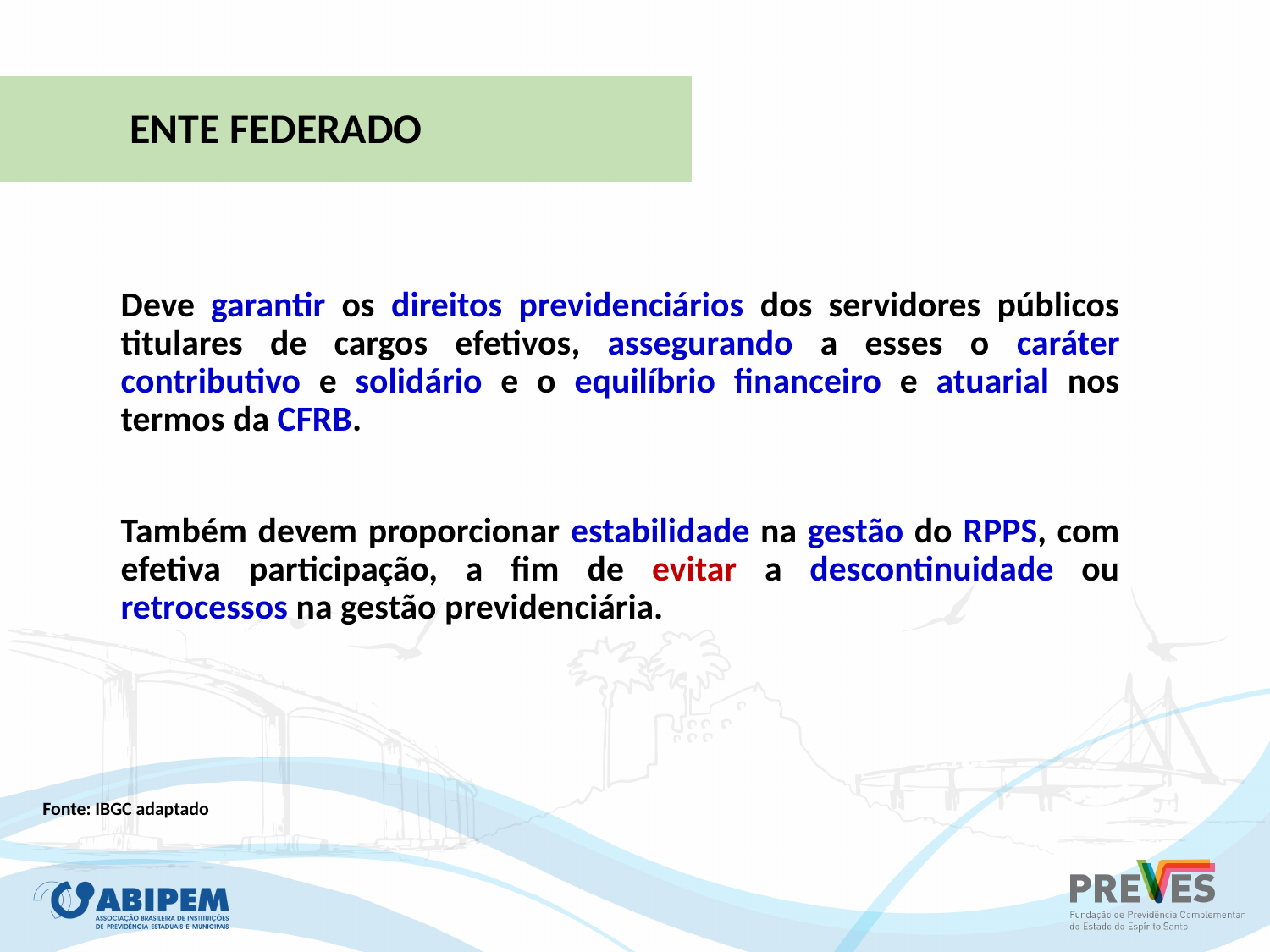

ENTE FEDERADO
Deve garantir os direitos previdenciários dos servidores públicos titulares de cargos efetivos, assegurando a esses o caráter contributivo e solidário e o equilíbrio financeiro e atuarial nos termos da CFRB.

Também devem proporcionar estabilidade na gestão do RPPS, com efetiva participação, a fim de evitar a descontinuidade ou retrocessos na gestão previdenciária.
Fonte: IBGC adaptado